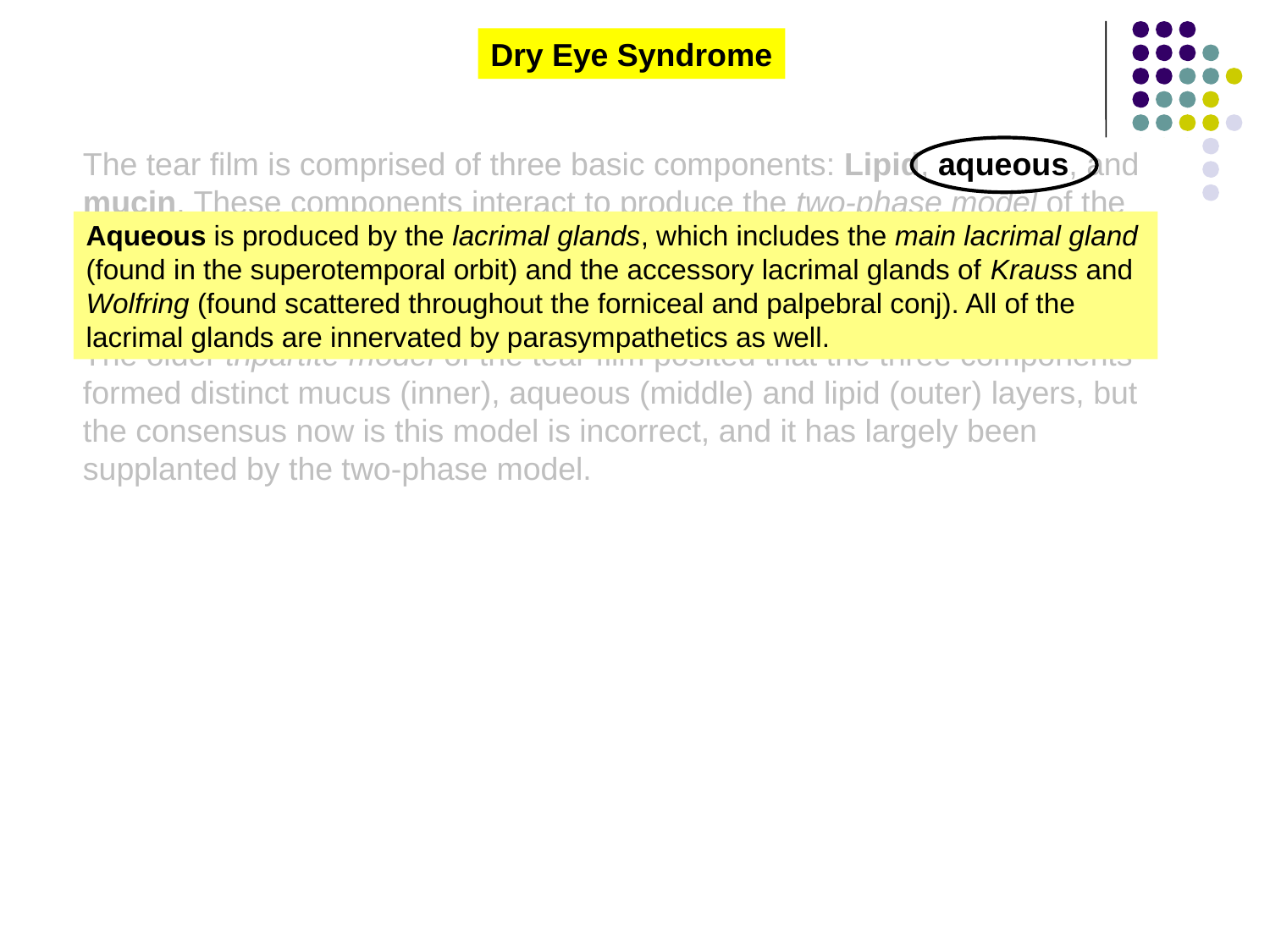

Dry Eye Syndrome
The tear film is comprised of three basic components: Lipid, aqueous, and mucin. These components interact to produce the two-phase model of the tear film: The aqueous and mucus intermix into a single, gel-like layer (the mucoaqueous phase), which is covered by the lipids in a lipid phase.

The older tripartite model of the tear film posited that the three components formed distinct mucus (inner), aqueous (middle) and lipid (outer) layers, but the consensus now is this model is incorrect, and it has largely been supplanted by the two-phase model.

Aqueous is produced by the lacrimal glands, which includes the main lacrimal gland (found in the superotemporal orbit) and the accessory lacrimal glands of Krauss and Wolfring (found scattered throughout the forniceal and palpebral conj). All of the lacrimal glands are innervated by parasympathetics as well.